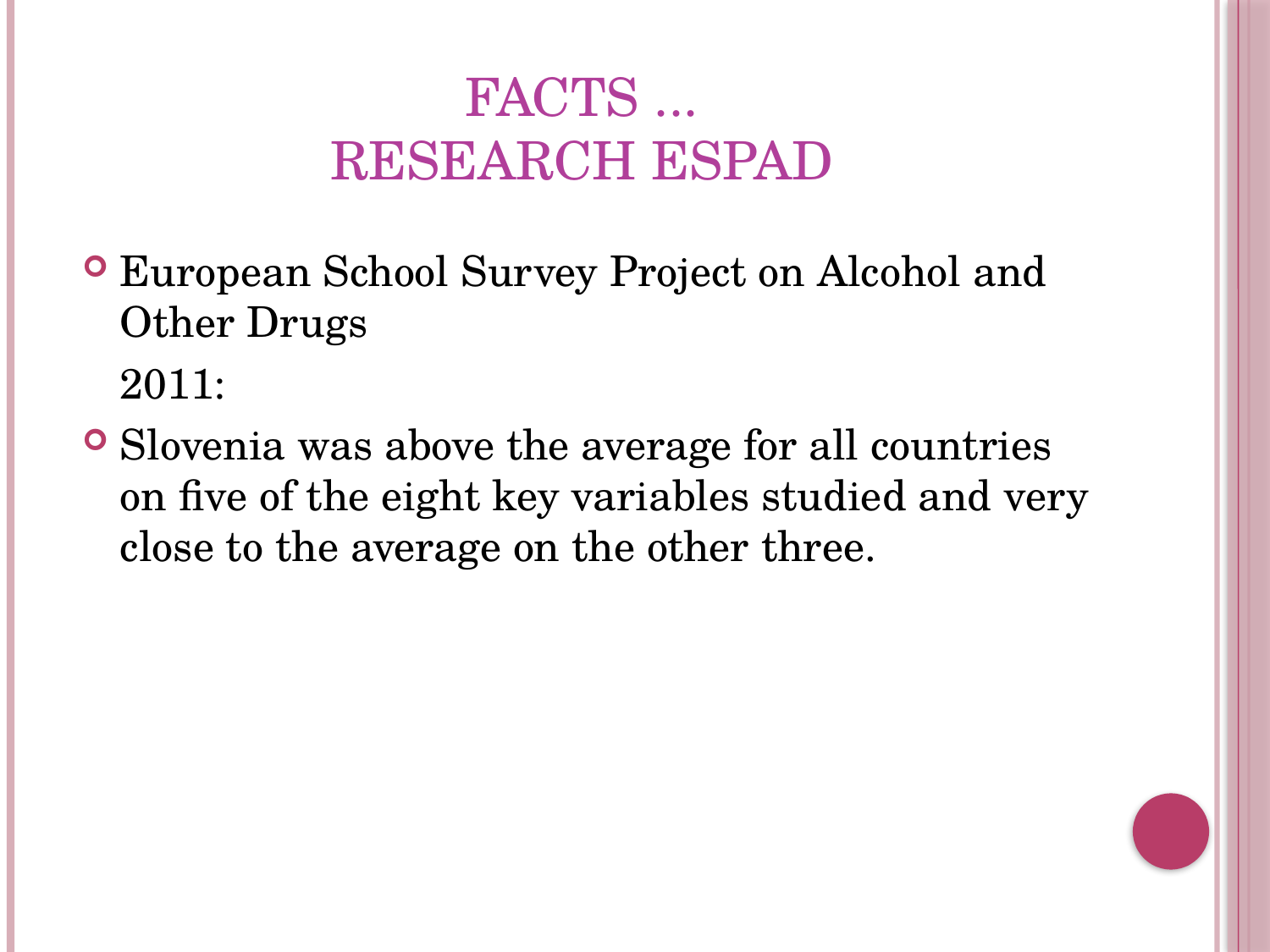

# Facts ... Research ESPAD
European School Survey Project on Alcohol and Other Drugs
	2011:
Slovenia was above the average for all countries on five of the eight key variables studied and very close to the average on the other three.